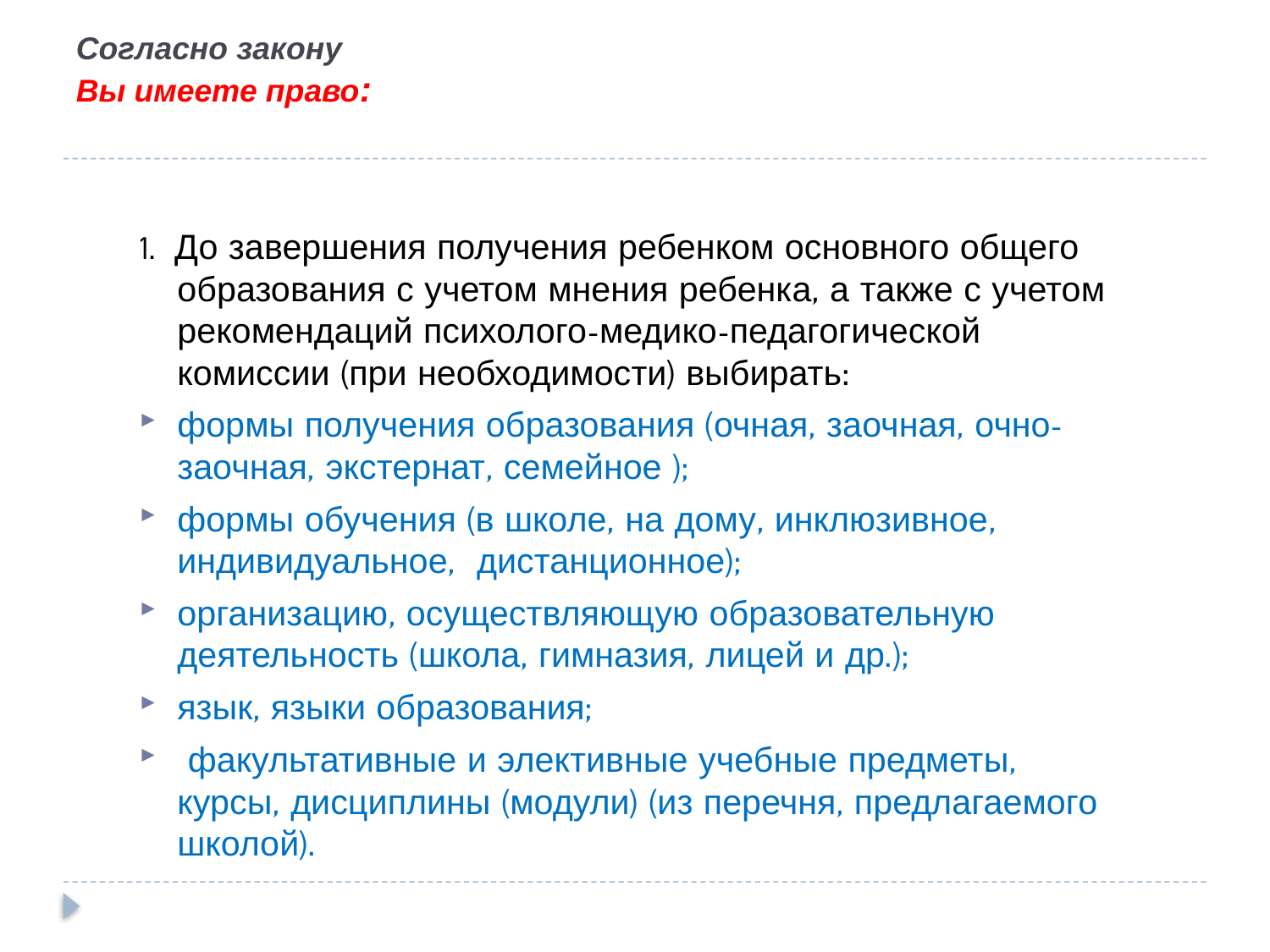

# Согласно закону Вы имеете право:
1.  До завершения получения ребенком основного общего образования с учетом мнения ребенка, а также с учетом рекомендаций психолого-медико-педагогической комиссии (при необходимости) выбирать:
формы получения образования (очная, заочная, очно-заочная, экстернат, семейное );
формы обучения (в школе, на дому, инклюзивное, индивидуальное,  дистанционное);
организацию, осуществляющую образовательную деятельность (школа, гимназия, лицей и др.);
язык, языки образования;
 факультативные и элективные учебные предметы, курсы, дисциплины (модули) (из перечня, предлагаемого школой).